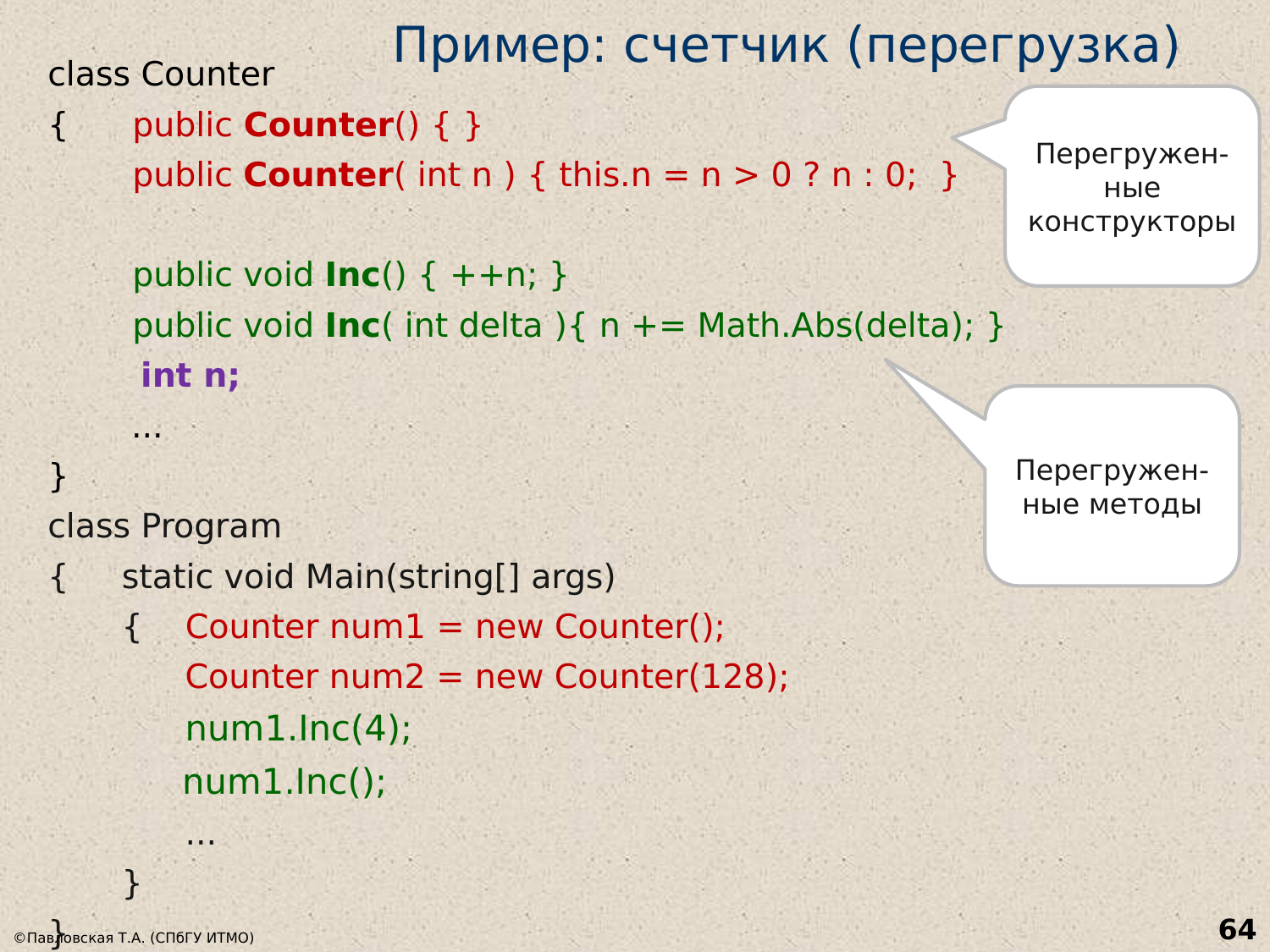

# Пример: счетчик (перегрузка)
class Counter
{      public Counter() { }
        public Counter( int n ) { this.n = n > 0 ? n : 0;  }

        public void Inc() { ++n; }
        public void Inc( int delta ){ n += Math.Abs(delta); }
        int n;
        ...
}
class Program
{     static void Main(string[] args)
       {    Counter num1 = new Counter();
             Counter num2 = new Counter(128);
             num1.Inc(4);
            num1.Inc();
             ...
       }
}

Перегружен-ные конструкторы
Перегружен-ные методы
64
©Павловская Т.А. (СПбГУ ИТМО)